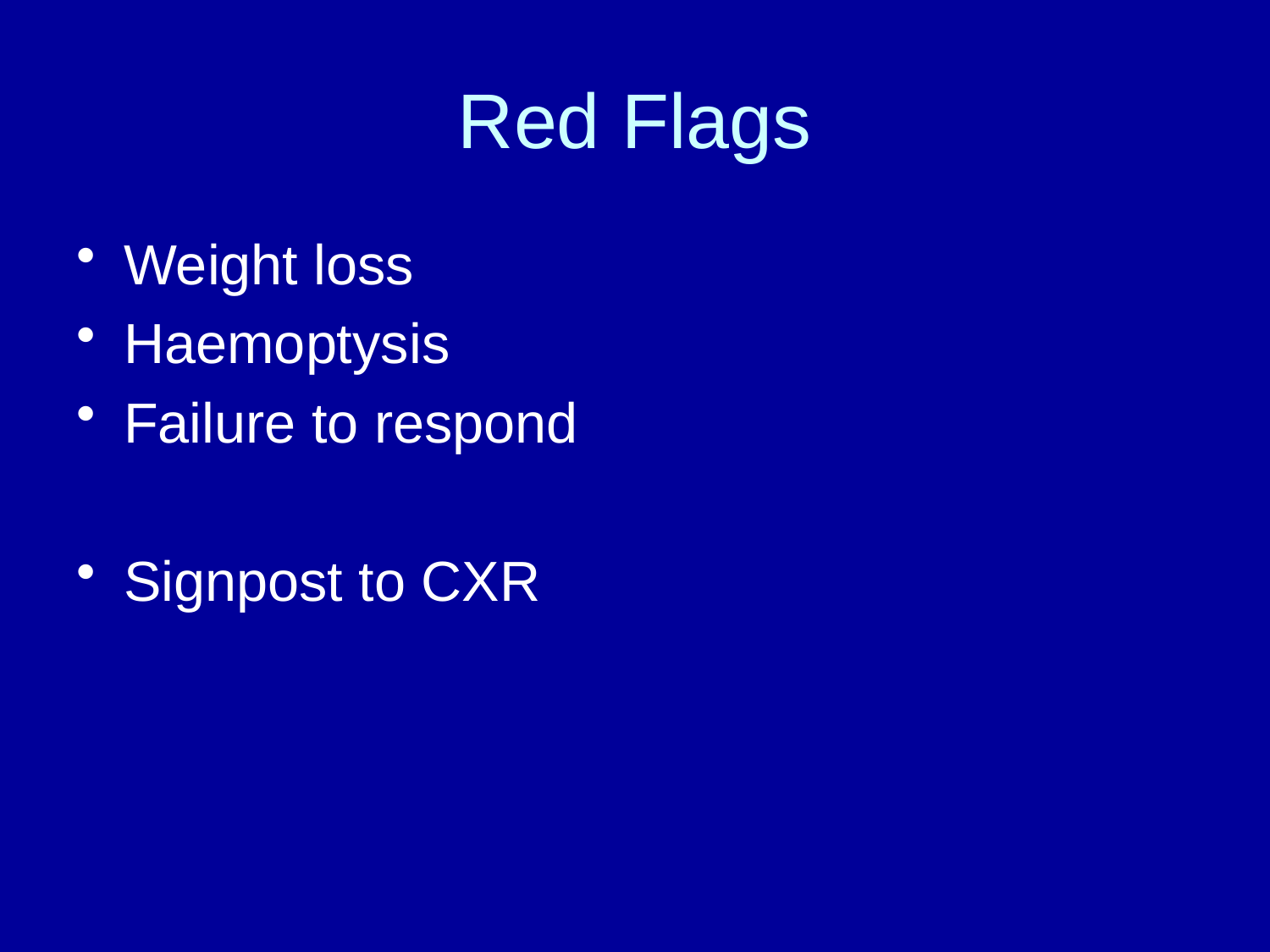

# Red Flags
Weight loss
Haemoptysis
Failure to respond

Signpost to CXR